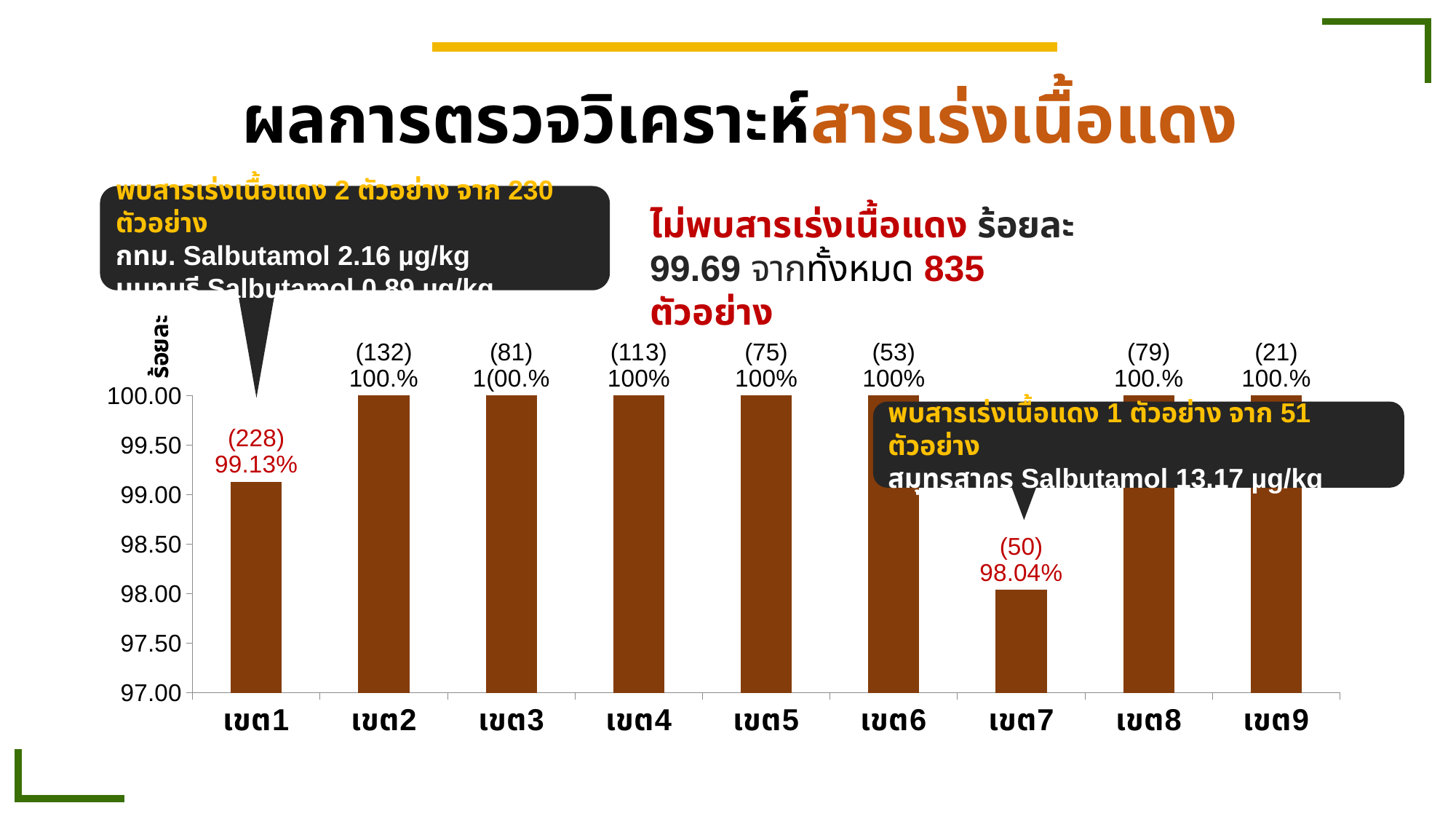

# ผลการตรวจวิเคราะห์สารเร่งเนื้อแดง

พบสารเร่งเนื้อแดง 2 ตัวอย่าง จาก 230 ตัวอย่าง
กทม. Salbutamol 2.16 µg/kg
นนทบุรี Salbutamol 0.89 µg/kg
ไม่พบสารเร่งเนื้อแดง ร้อยละ 99.69 จากทั้งหมด 835 ตัวอย่าง

### Chart

| Category |  |
|---|---|
| เขต1 | 99.1304347826087 |
| เขต2 | 100.0 |
| เขต3 | 100.0 |
| เขต4 | 100.0 |
| เขต5 | 100.0 |
| เขต6 | 100.0 |
| เขต7 | 98.03921568627452 |
| เขต8 | 100.0 |
| เขต9 | 100.0 |
พบสารเร่งเนื้อแดง 1 ตัวอย่าง จาก 51 ตัวอย่าง
สมุทรสาคร Salbutamol 13.17 µg/kg